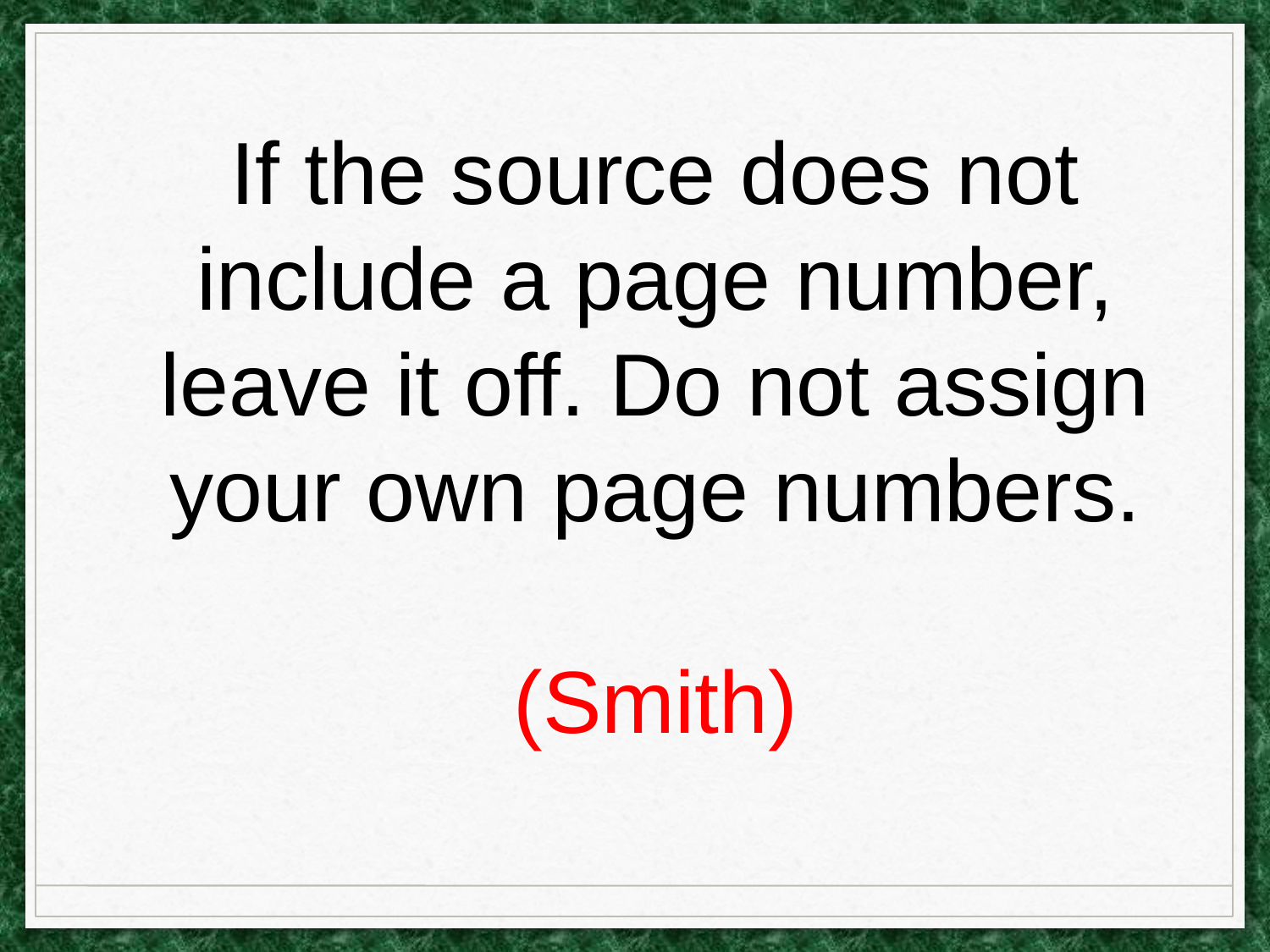

If the source does not include a page number, leave it off. Do not assign your own page numbers.

(Smith)